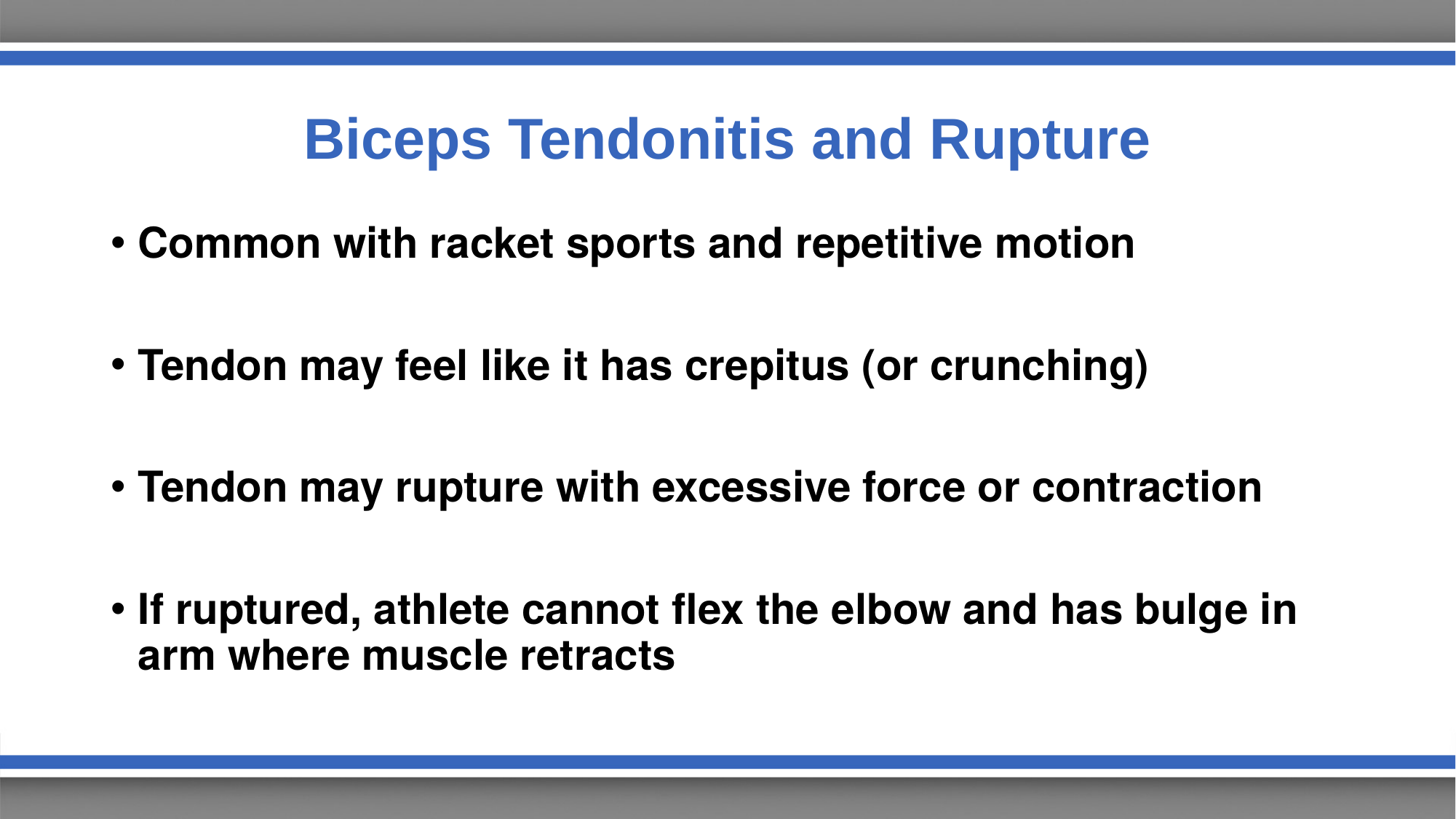

# Biceps Tendonitis and Rupture
Common with racket sports and repetitive motion

Tendon may feel like it has crepitus (or crunching)

Tendon may rupture with excessive force or contraction

If ruptured, athlete cannot flex the elbow and has bulge in arm where muscle retracts